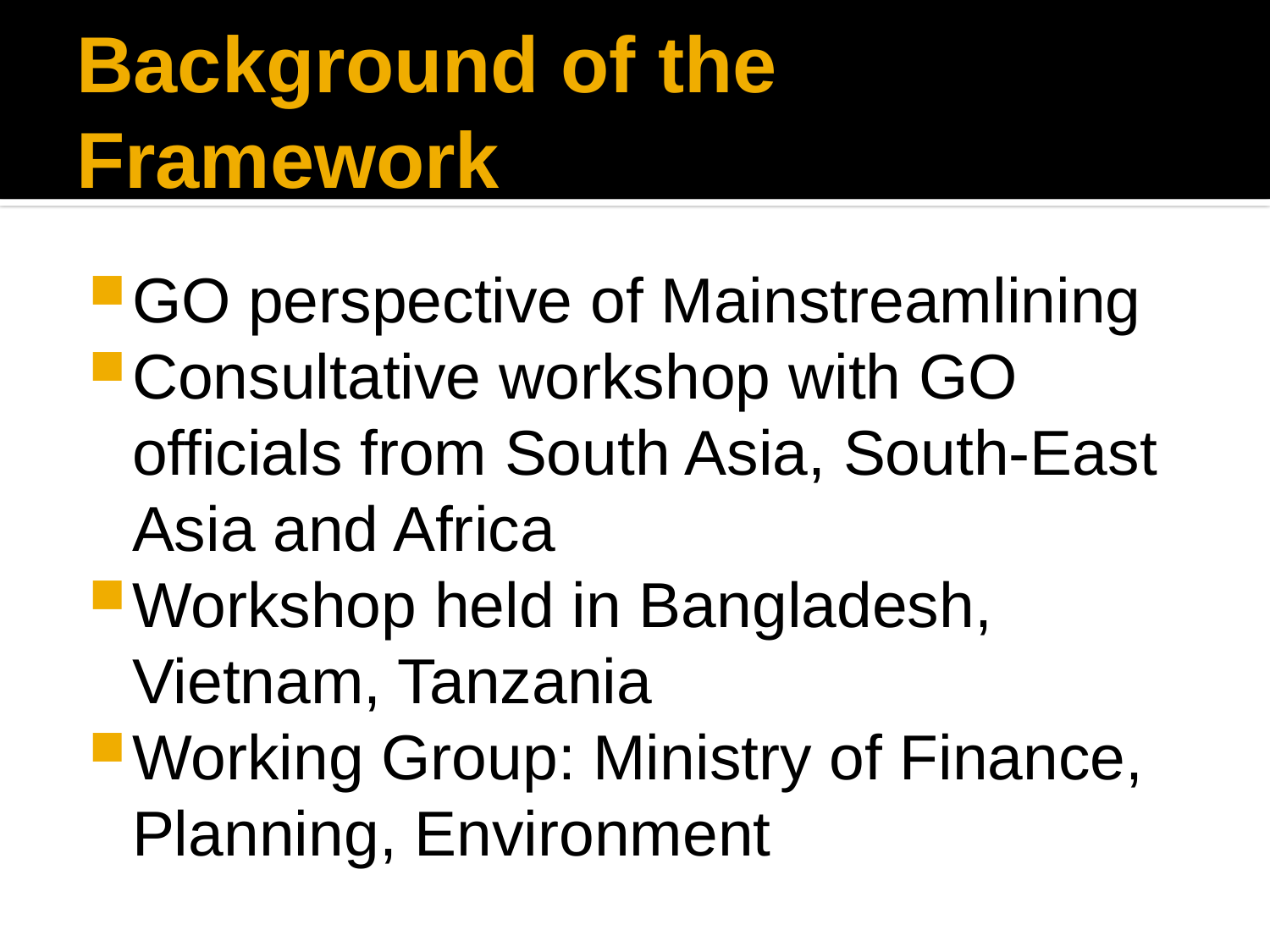

# Background of the Framework
GO perspective of Mainstreamlining
Consultative workshop with GO officials from South Asia, South-East Asia and Africa
Workshop held in Bangladesh, Vietnam, Tanzania
Working Group: Ministry of Finance, Planning, Environment